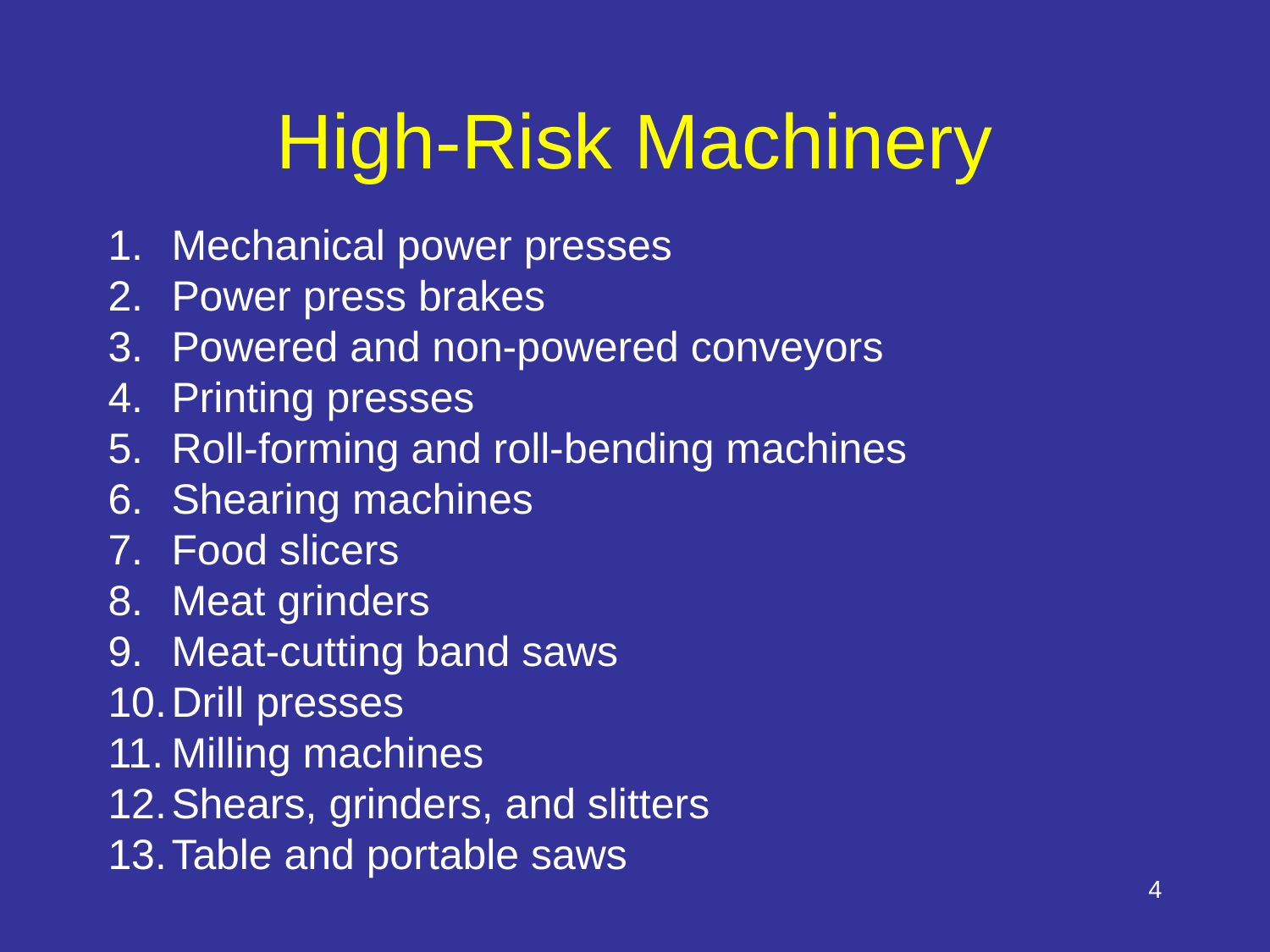

Speaker Notes: Data Source – OSHA Quick Card – Amputations (https://www.osha.gov/Publications/amputations-qc.html)
# High-Risk Machinery
Mechanical power presses
Power press brakes
Powered and non-powered conveyors
Printing presses
Roll-forming and roll-bending machines
Shearing machines
Food slicers
Meat grinders
Meat-cutting band saws
Drill presses
Milling machines
Shears, grinders, and slitters
Table and portable saws
4